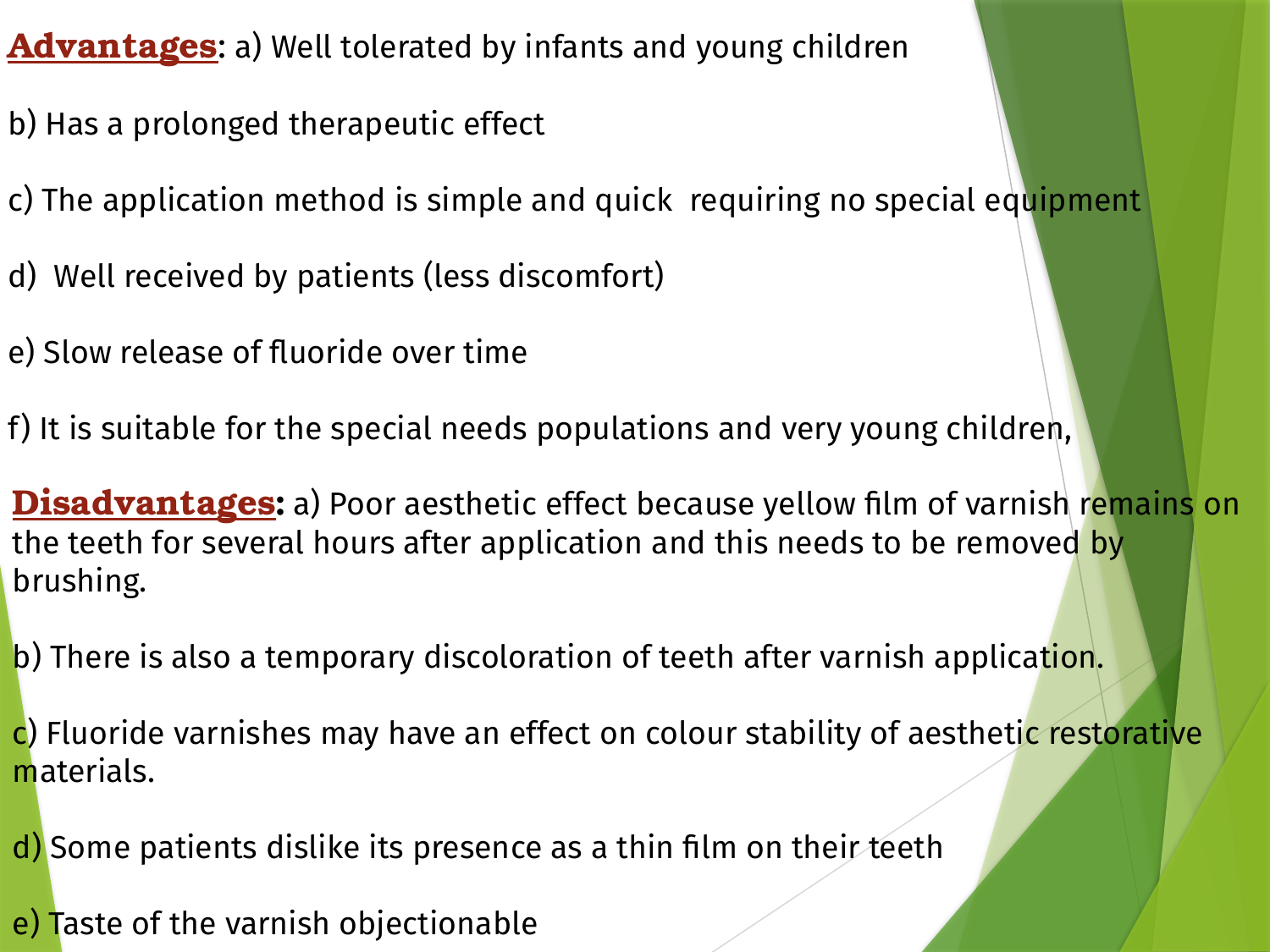

Advantages: a) Well tolerated by infants and young children

b) Has a prolonged therapeutic effect

c) The application method is simple and quick  requiring no special equipment

d)  Well received by patients (less discomfort)

e) Slow release of fluoride over time

f) It is suitable for the special needs populations and very young children,

Disadvantages: a) Poor aesthetic effect because yellow film of varnish remains on the teeth for several hours after application and this needs to be removed by brushing.

b) There is also a temporary discoloration of teeth after varnish application.

c) Fluoride varnishes may have an effect on colour stability of aesthetic restorative materials.

d) Some patients dislike its presence as a thin film on their teeth

e) Taste of the varnish objectionable